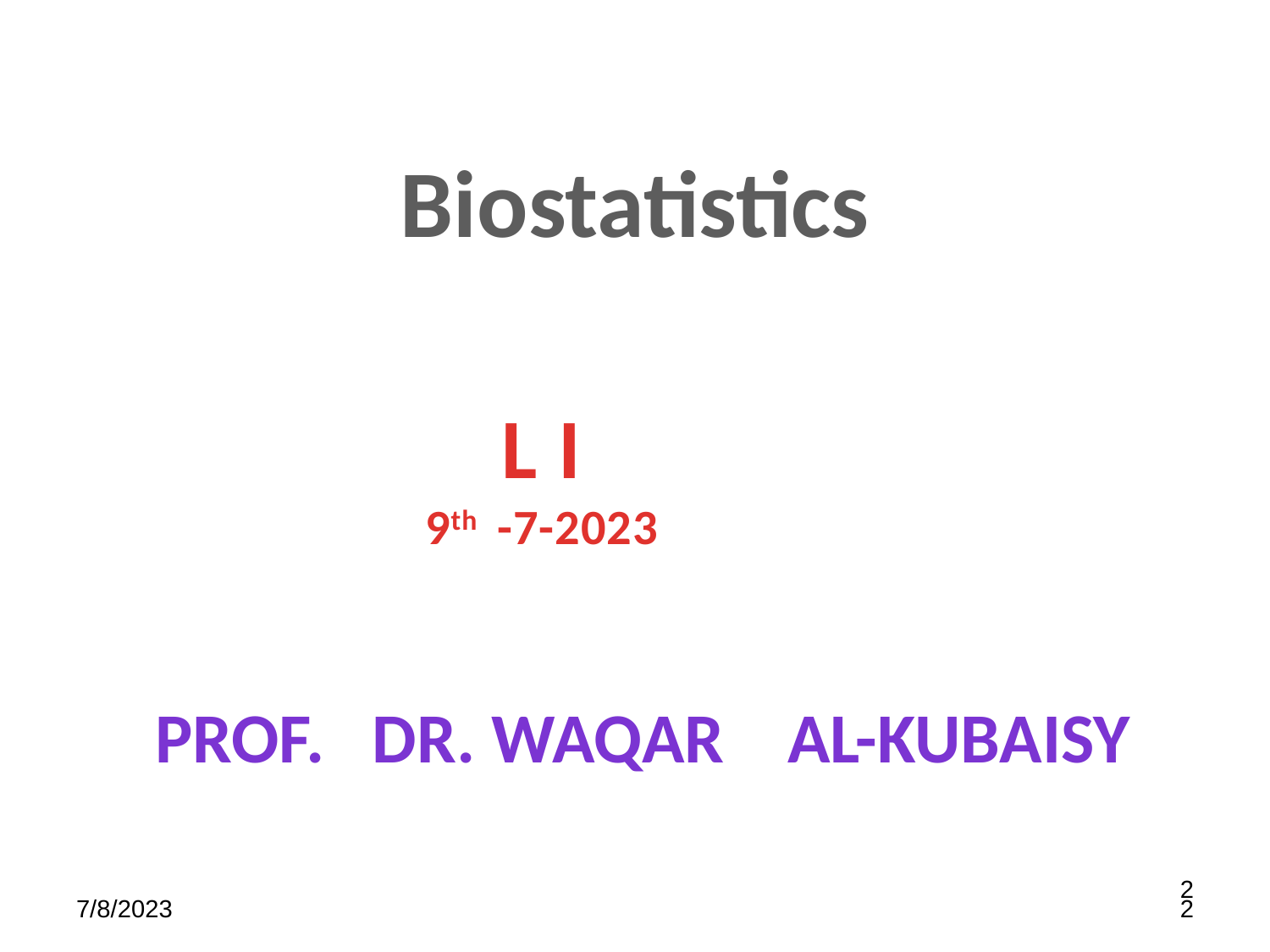

Biostatistics
L I
9th  -7-2023
Prof.   Dr. WAQAR    AL-KUBAISY
2
7/8/2023
2